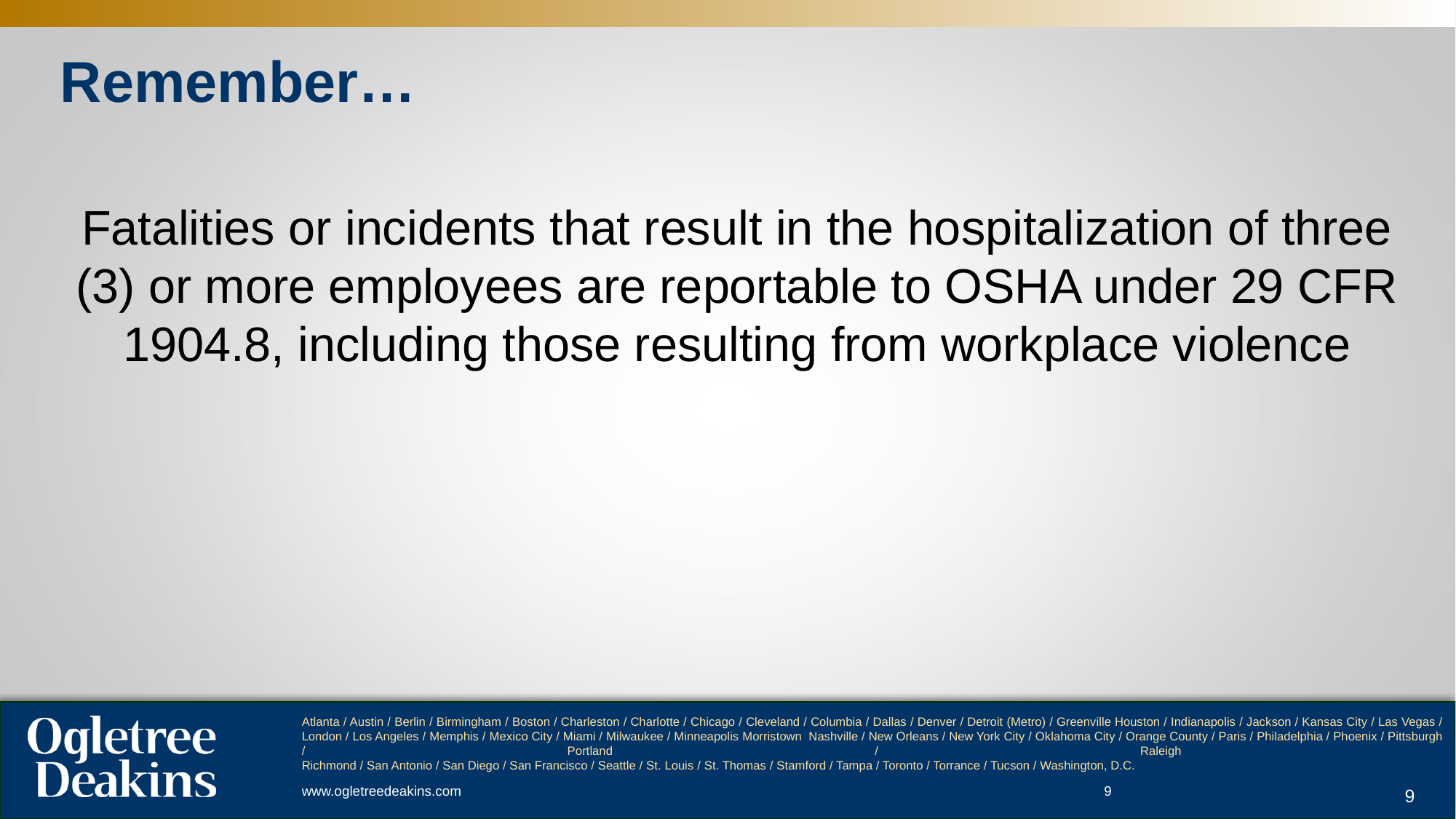

# Remember…
Fatalities or incidents that result in the hospitalization of three (3) or more employees are reportable to OSHA under 29 CFR 1904.8, including those resulting from workplace violence
9